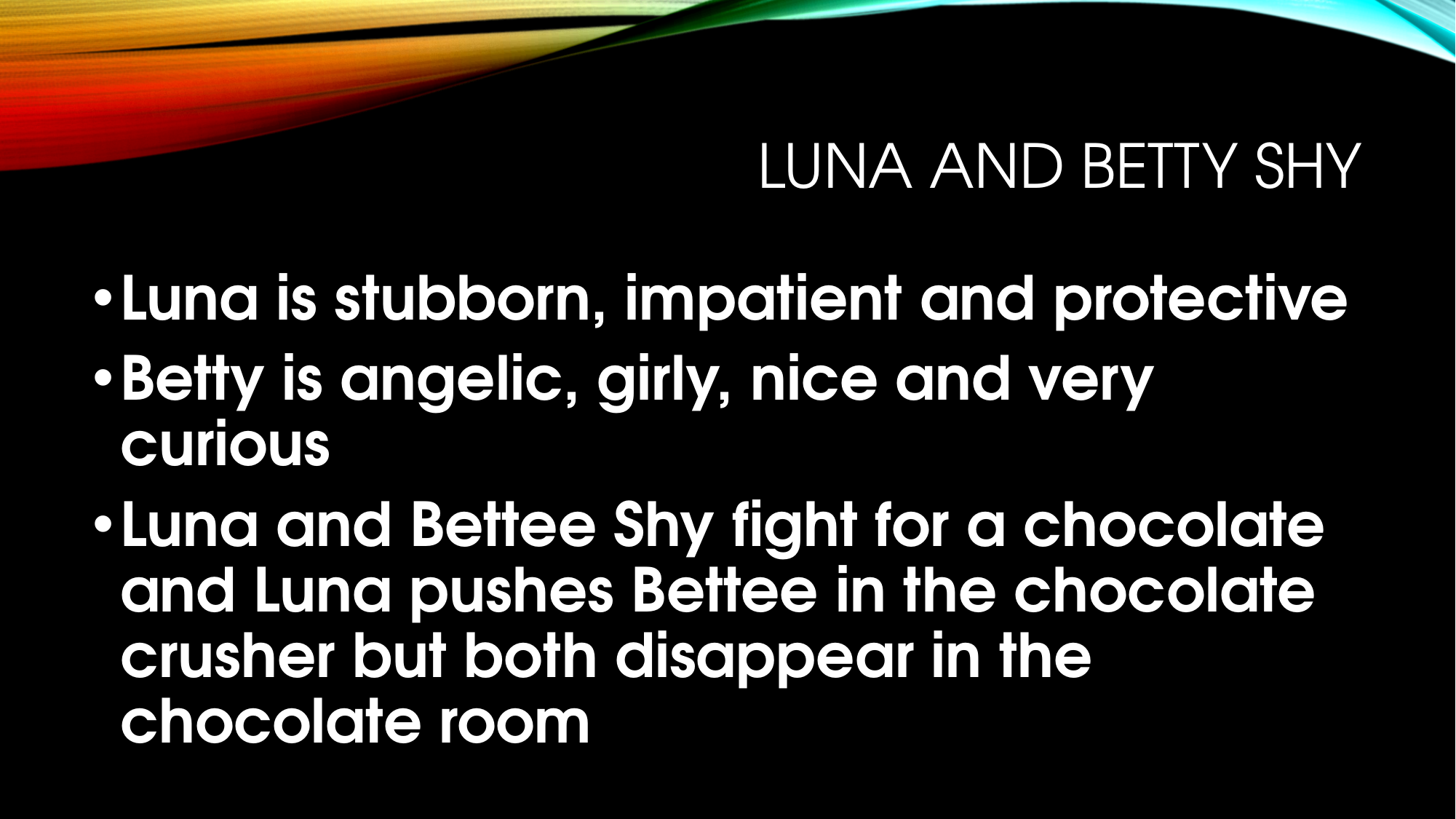

# Luna and betty shy
Luna is stubborn, impatient and protective
Betty is angelic, girly, nice and very curious
Luna and Bettee Shy fight for a chocolate and Luna pushes Bettee in the chocolate crusher but both disappear in the chocolate room